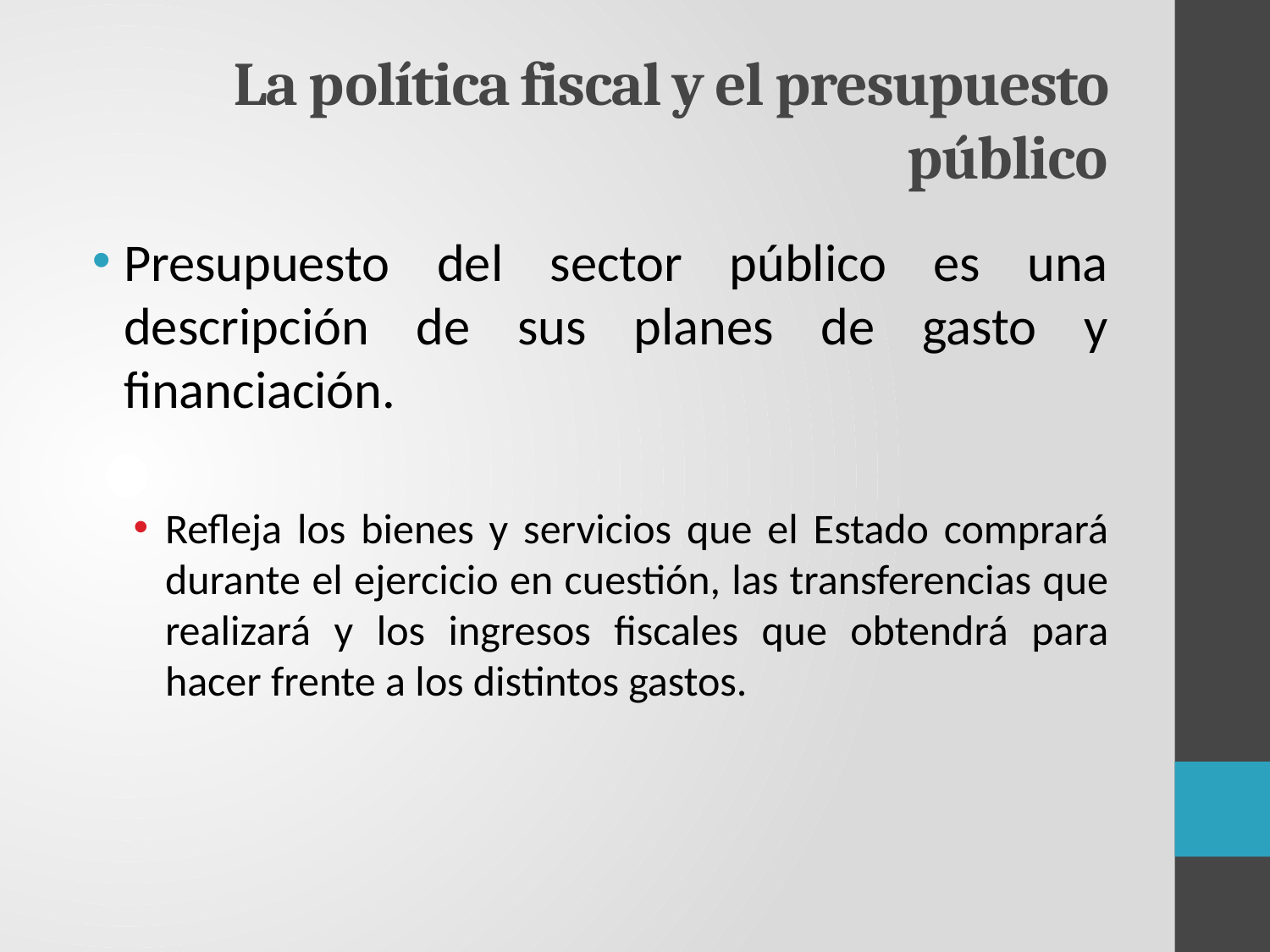

# La política fiscal y el presupuesto público
Presupuesto del sector público es una descripción de sus planes de gasto y financiación.

Refleja los bienes y servicios que el Estado comprará durante el ejercicio en cuestión, las transferencias que realizará y los ingresos fiscales que obtendrá para hacer frente a los distintos gastos.